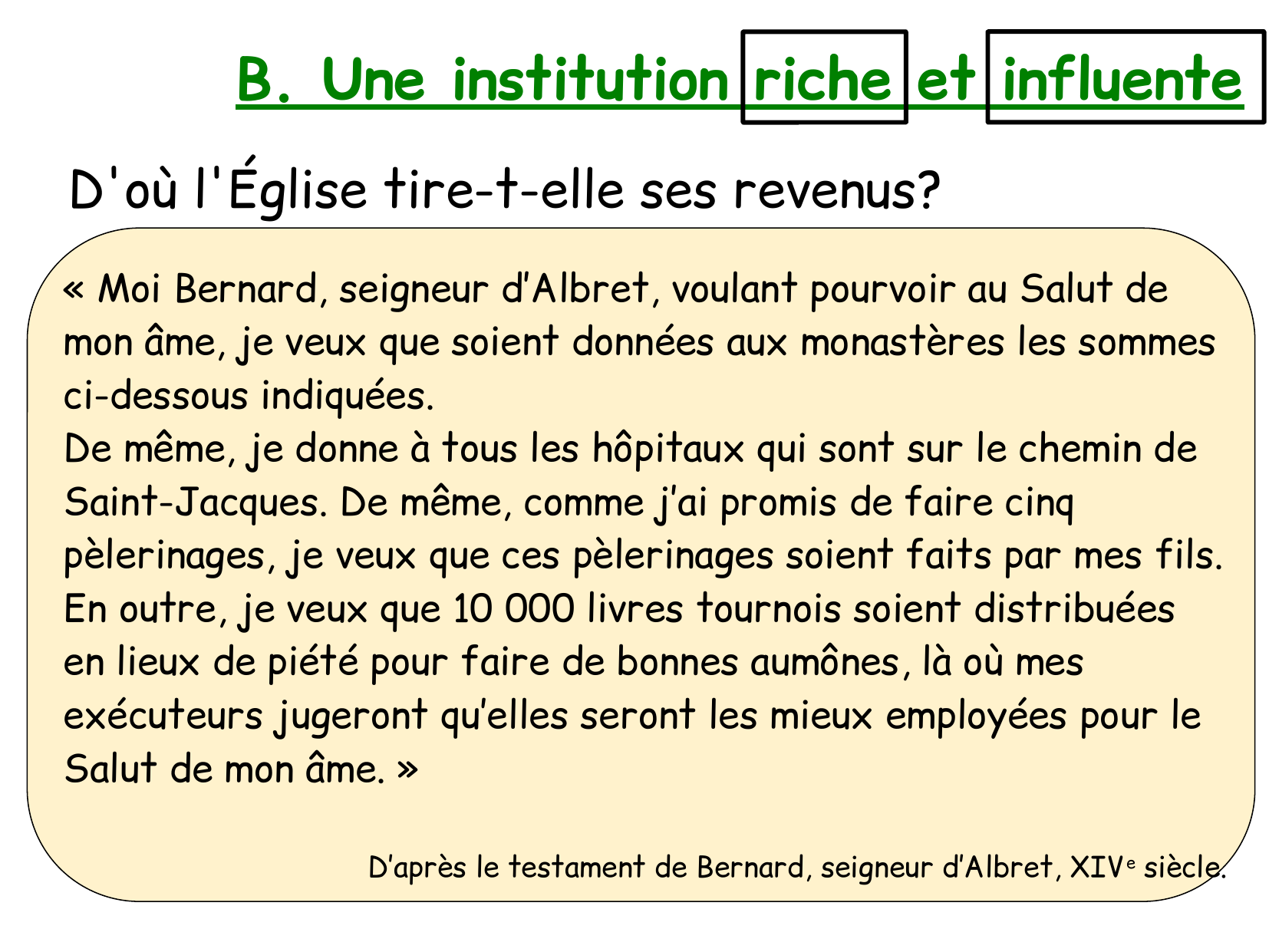

# B. Une institution riche et influente

D'où l'Église tire-t-elle ses revenus?

« Moi Bernard, seigneur d’Albret, voulant pourvoir au Salut de mon âme, je veux que soient données aux monastères les sommes ci-dessous indiquées.
De même, je donne à tous les hôpitaux qui sont sur le chemin de Saint-Jacques. De même, comme j’ai promis de faire cinq pèlerinages, je veux que ces pèlerinages soient faits par mes fils.
En outre, je veux que 10 000 livres tournois soient distribuées en lieux de piété pour faire de bonnes aumônes, là où mes exécuteurs jugeront qu’elles seront les mieux employées pour le Salut de mon âme. »

D’après le testament de Bernard, seigneur d’Albret, XIVe siècle.